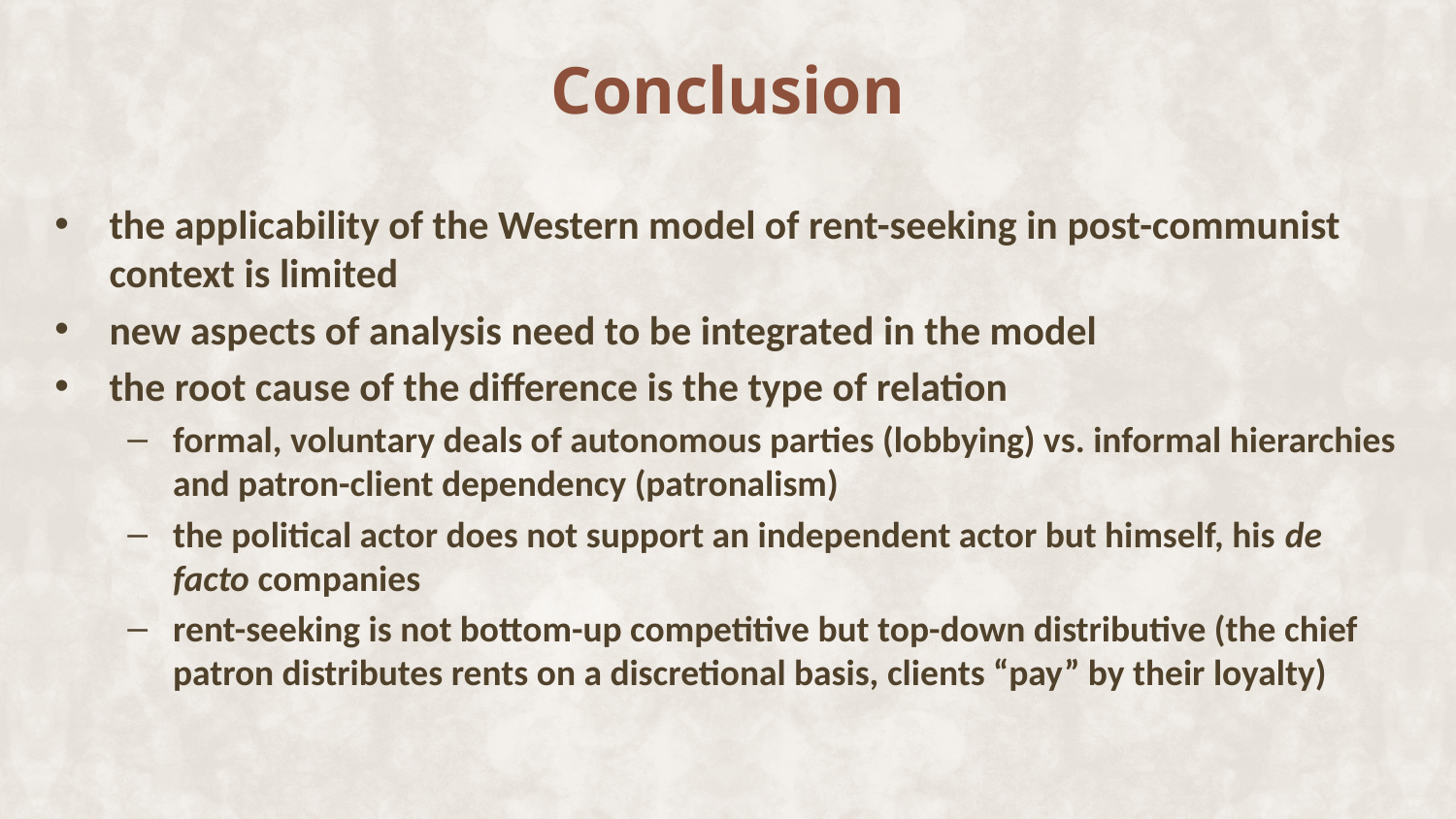

# Conclusion
the applicability of the Western model of rent-seeking in post-communist context is limited
new aspects of analysis need to be integrated in the model
the root cause of the difference is the type of relation
formal, voluntary deals of autonomous parties (lobbying) vs. informal hierarchies and patron-client dependency (patronalism)
the political actor does not support an independent actor but himself, his de facto companies
rent-seeking is not bottom-up competitive but top-down distributive (the chief patron distributes rents on a discretional basis, clients “pay” by their loyalty)